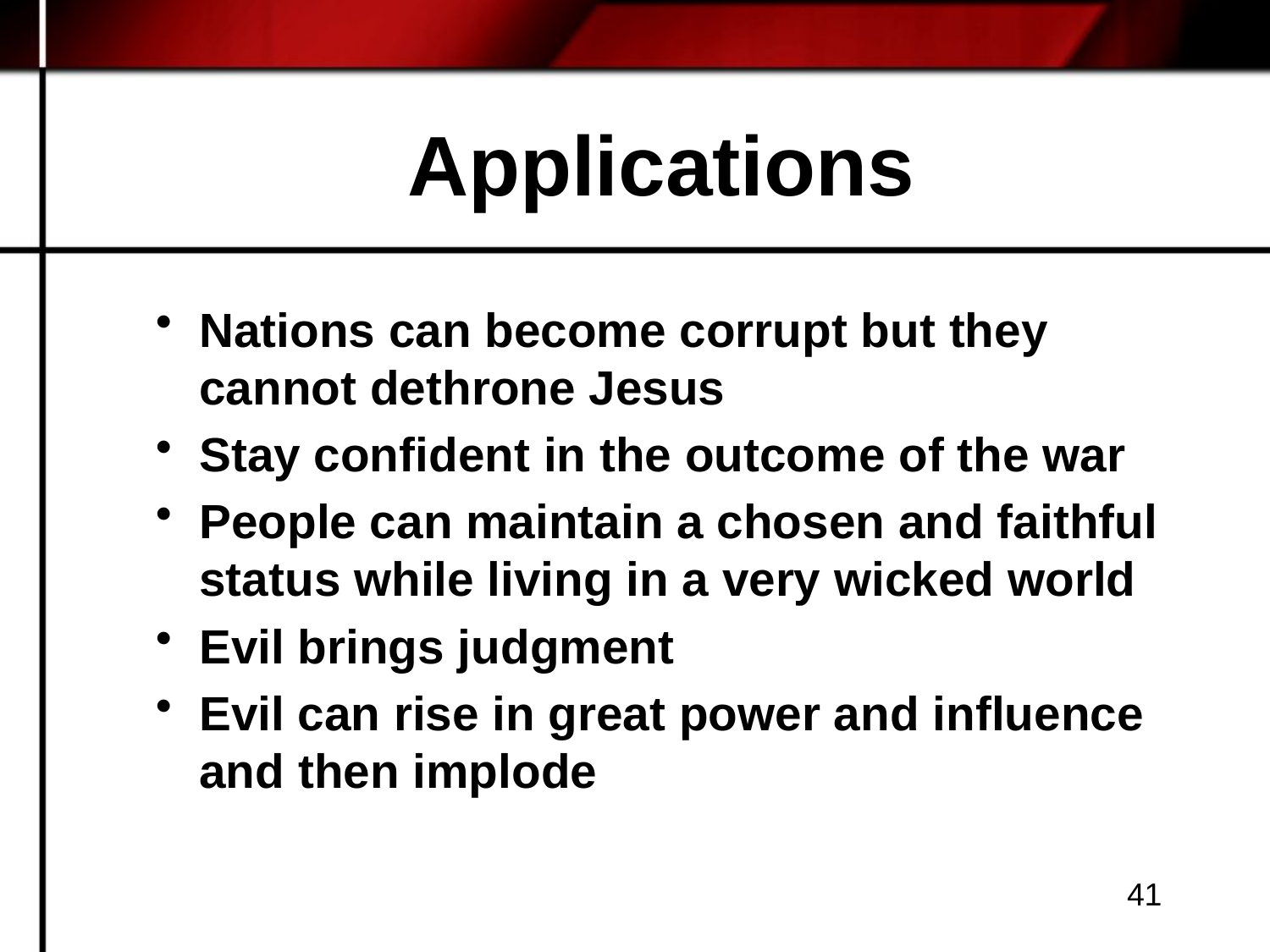

# Applications
Nations can become corrupt but they cannot dethrone Jesus
Stay confident in the outcome of the war
People can maintain a chosen and faithful status while living in a very wicked world
Evil brings judgment
Evil can rise in great power and influence and then implode
41